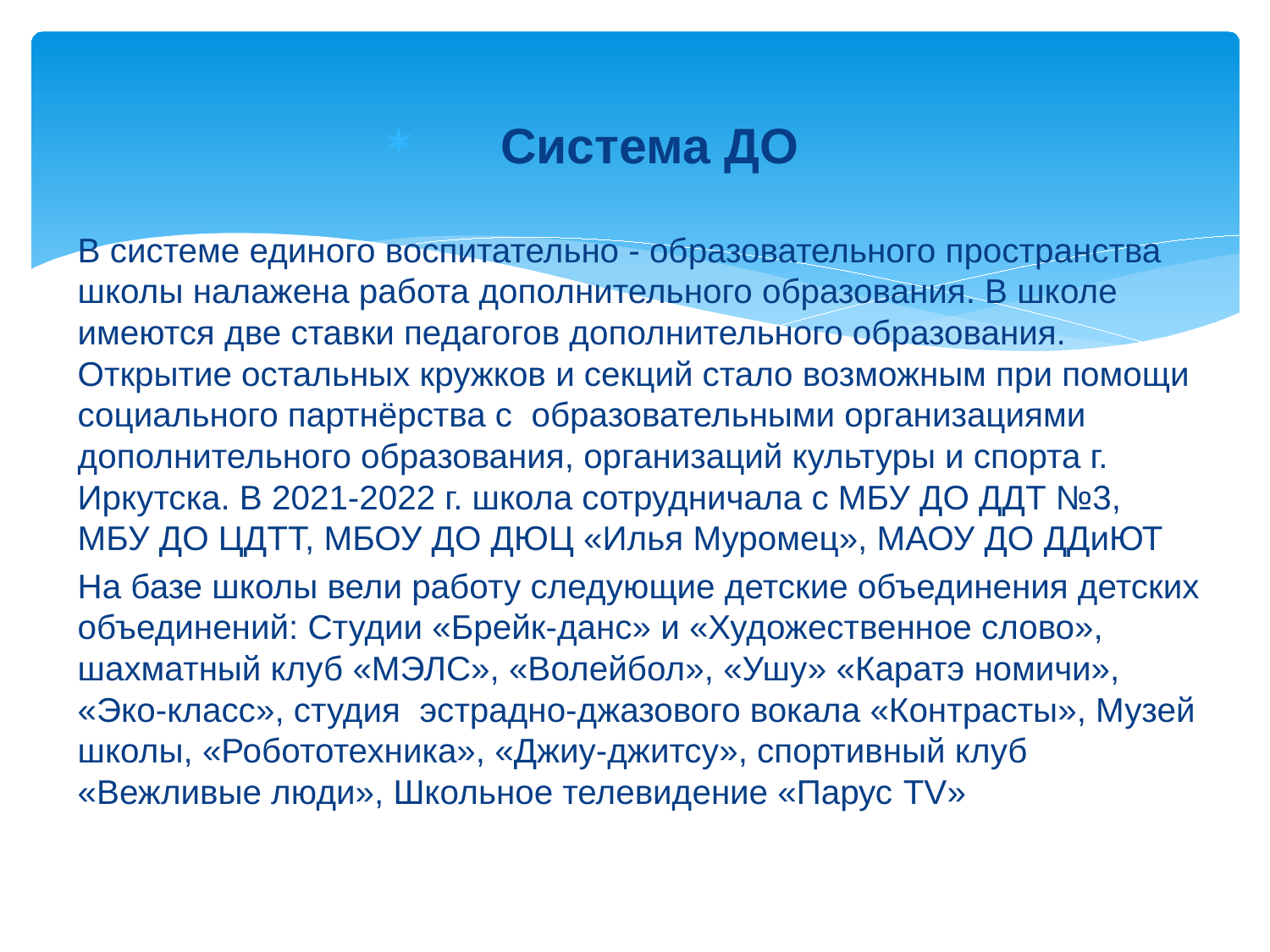

Система ДО

В системе единого воспитательно - образовательного пространства школы налажена работа дополнительного образования. В школе имеются две ставки педагогов дополнительного образования. Открытие остальных кружков и секций стало возможным при помощи социального партнёрства с  образовательными организациями дополнительного образования, организаций культуры и спорта г. Иркутска. В 2021-2022 г. школа сотрудничала с МБУ ДО ДДТ №3, МБУ ДО ЦДТТ, МБОУ ДО ДЮЦ «Илья Муромец», МАОУ ДО ДДиЮТ
На базе школы вели работу следующие детские объединения детских объединений: Студии «Брейк-данс» и «Художественное слово», шахматный клуб «МЭЛС», «Волейбол», «Ушу» «Каратэ номичи»,  «Эко-класс», студия  эстрадно-джазового вокала «Контрасты», Музей школы, «Робототехника», «Джиу-джитсу», спортивный клуб «Вежливые люди», Школьное телевидение «Парус TV»